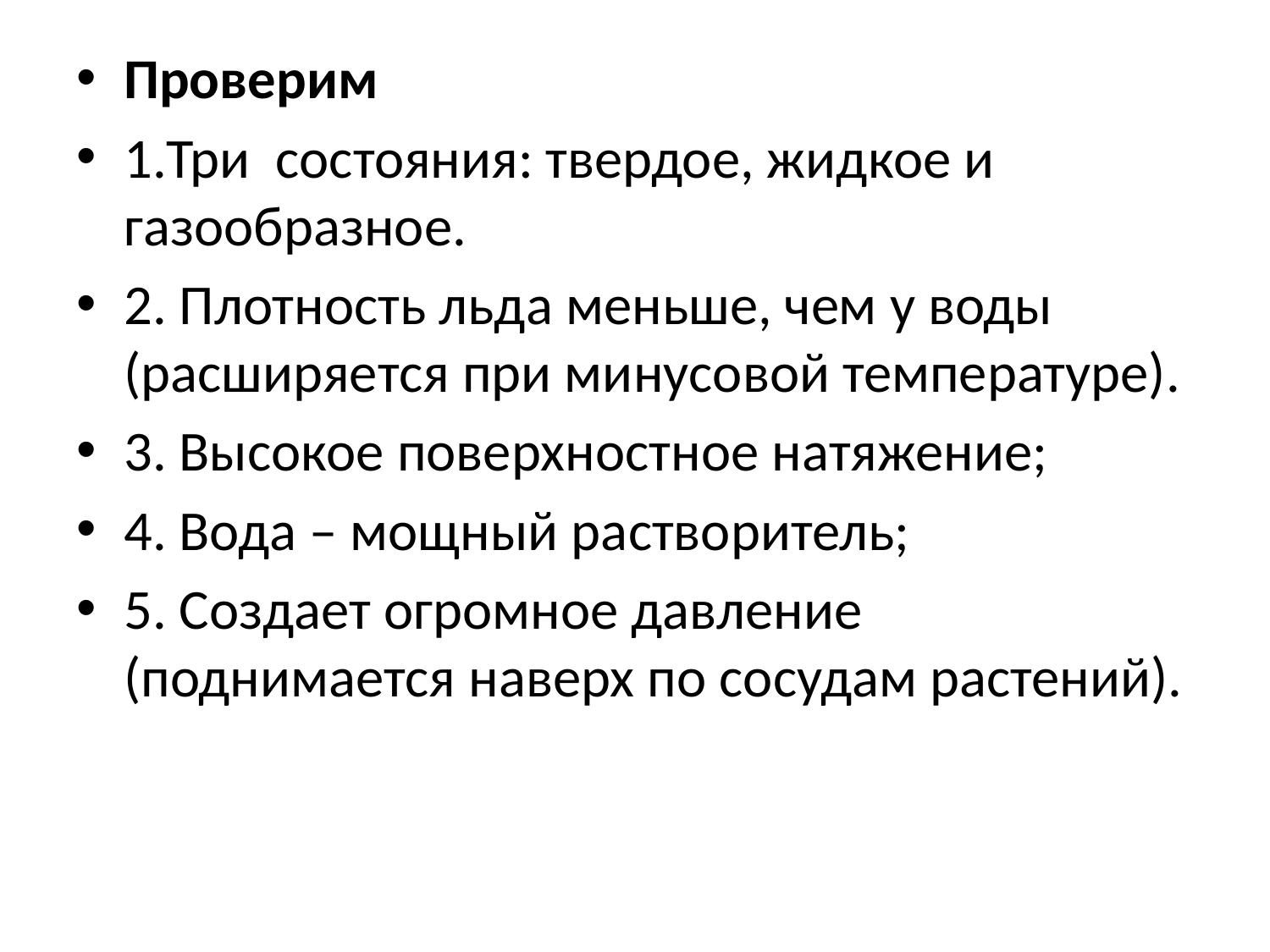

Проверим
1.Три  состояния: твердое, жидкое и газообразное.
2. Плотность льда меньше, чем у воды (расширяется при минусовой температуре).
3. Высокое поверхностное натяжение;
4. Вода – мощный растворитель;
5. Создает огромное давление (поднимается наверх по сосудам растений).

#